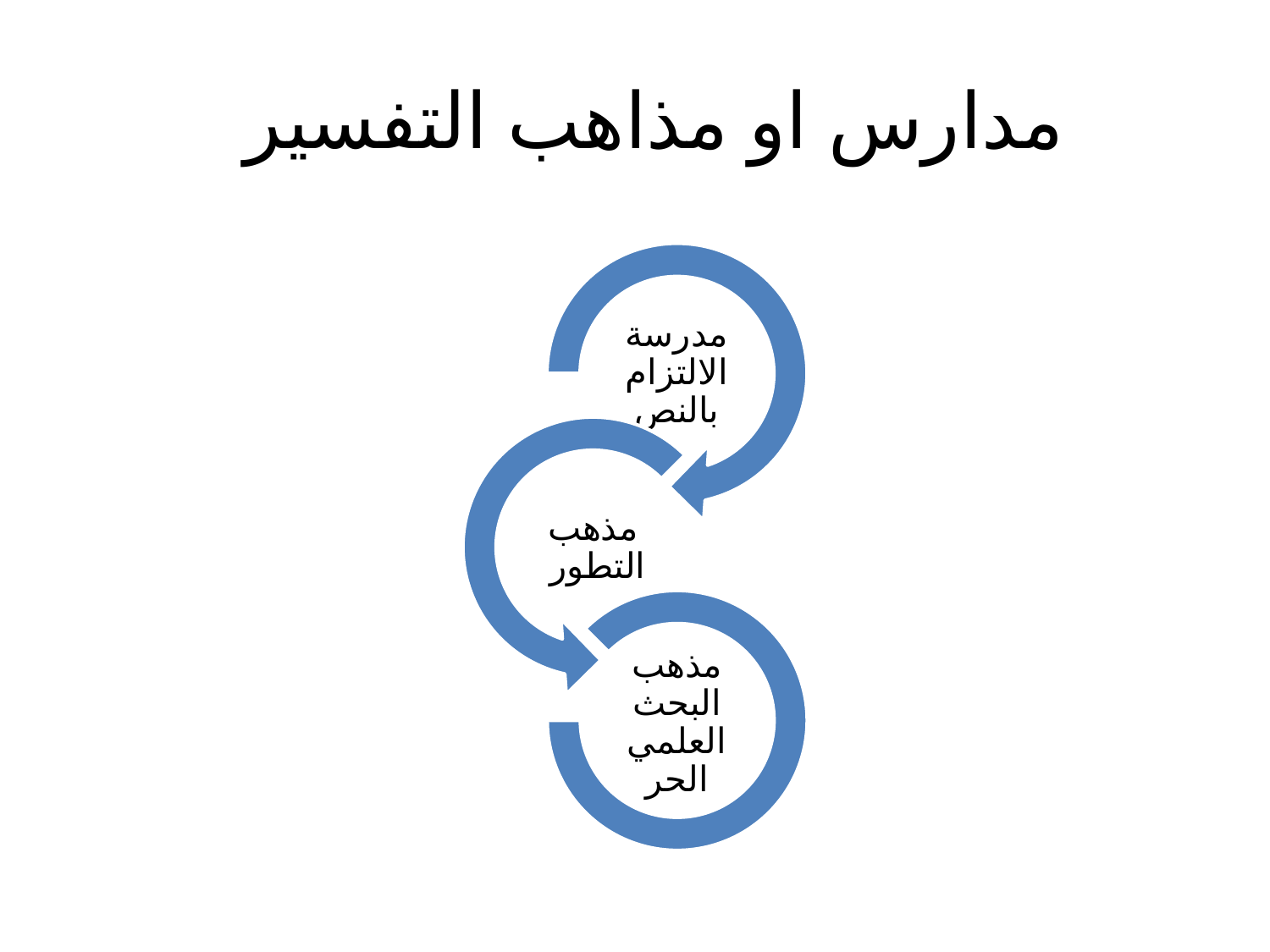

# مدارس او مذاهب التفسير
مدرسة الالتزام بالنص
مذهب التطور
مذهب البحث العلمي الحر